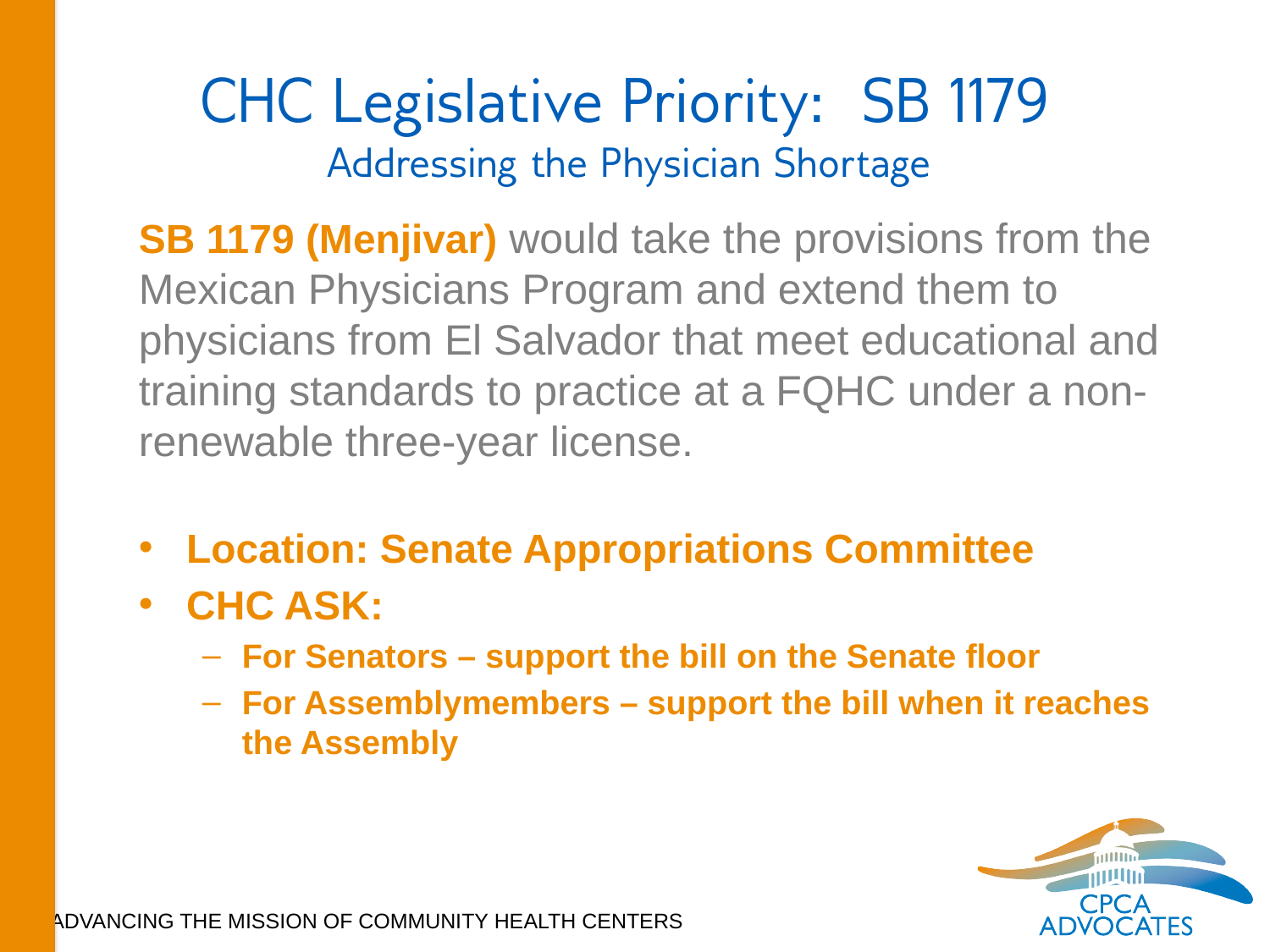

CHC Legislative Priority:  SB 1179
Addressing the Physician Shortage
SB 1179 (Menjivar) would take the provisions from the Mexican Physicians Program and extend them to physicians from El Salvador that meet educational and training standards to practice at a FQHC under a non-renewable three-year license.

Location: Senate Appropriations Committee
CHC ASK:
For Senators – support the bill on the Senate floor
For Assemblymembers – support the bill when it reaches the Assembly